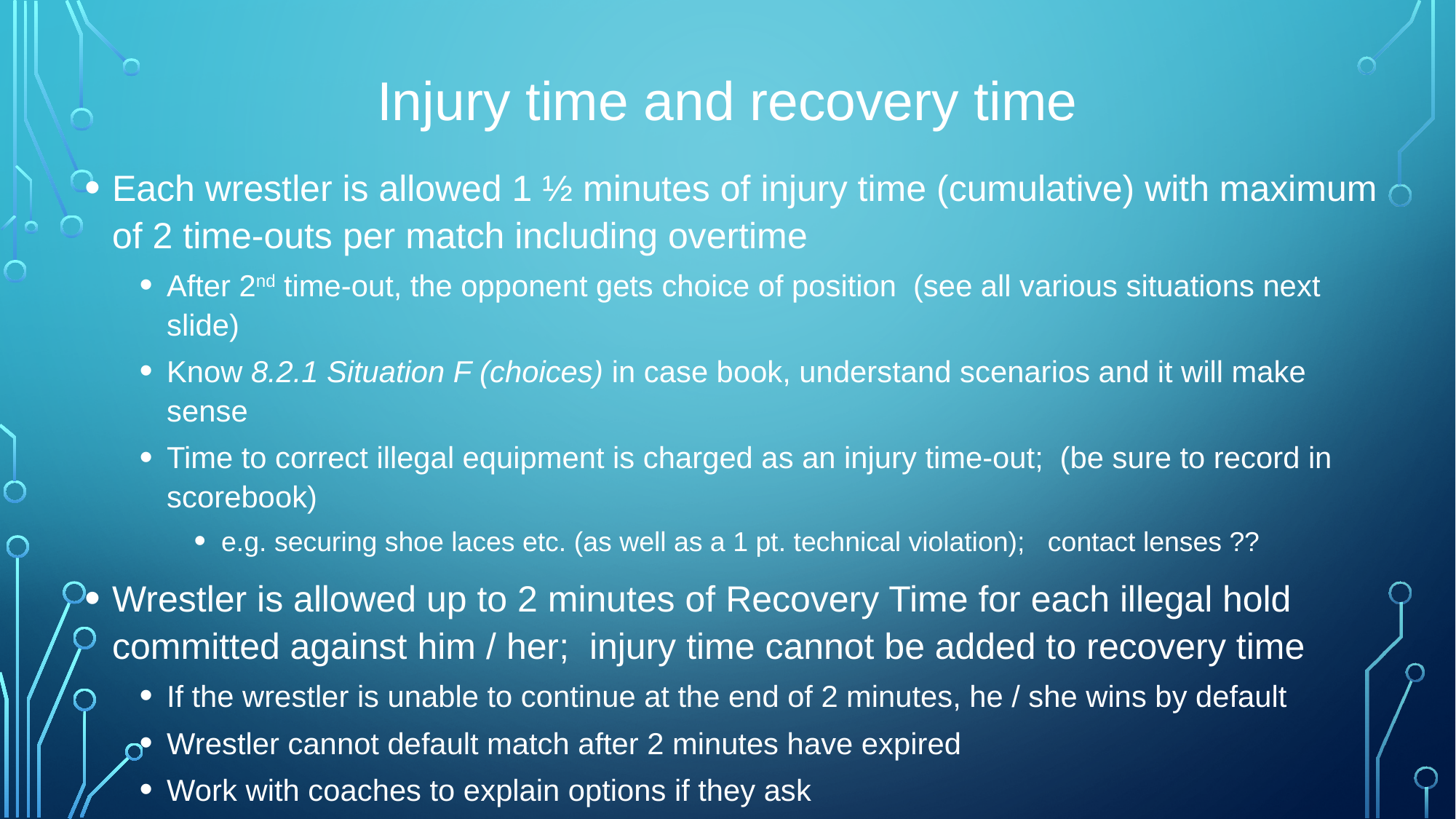

# Injury time and recovery time
Each wrestler is allowed 1 ½ minutes of injury time (cumulative) with maximum of 2 time-outs per match including overtime
After 2nd time-out, the opponent gets choice of position  (see all various situations next slide)
Know 8.2.1 Situation F (choices) in case book, understand scenarios and it will make sense
Time to correct illegal equipment is charged as an injury time-out;  (be sure to record in scorebook)
e.g. securing shoe laces etc. (as well as a 1 pt. technical violation);   contact lenses ??
Wrestler is allowed up to 2 minutes of Recovery Time for each illegal hold committed against him / her;  injury time cannot be added to recovery time
If the wrestler is unable to continue at the end of 2 minutes, he / she wins by default
Wrestler cannot default match after 2 minutes have expired
Work with coaches to explain options if they ask